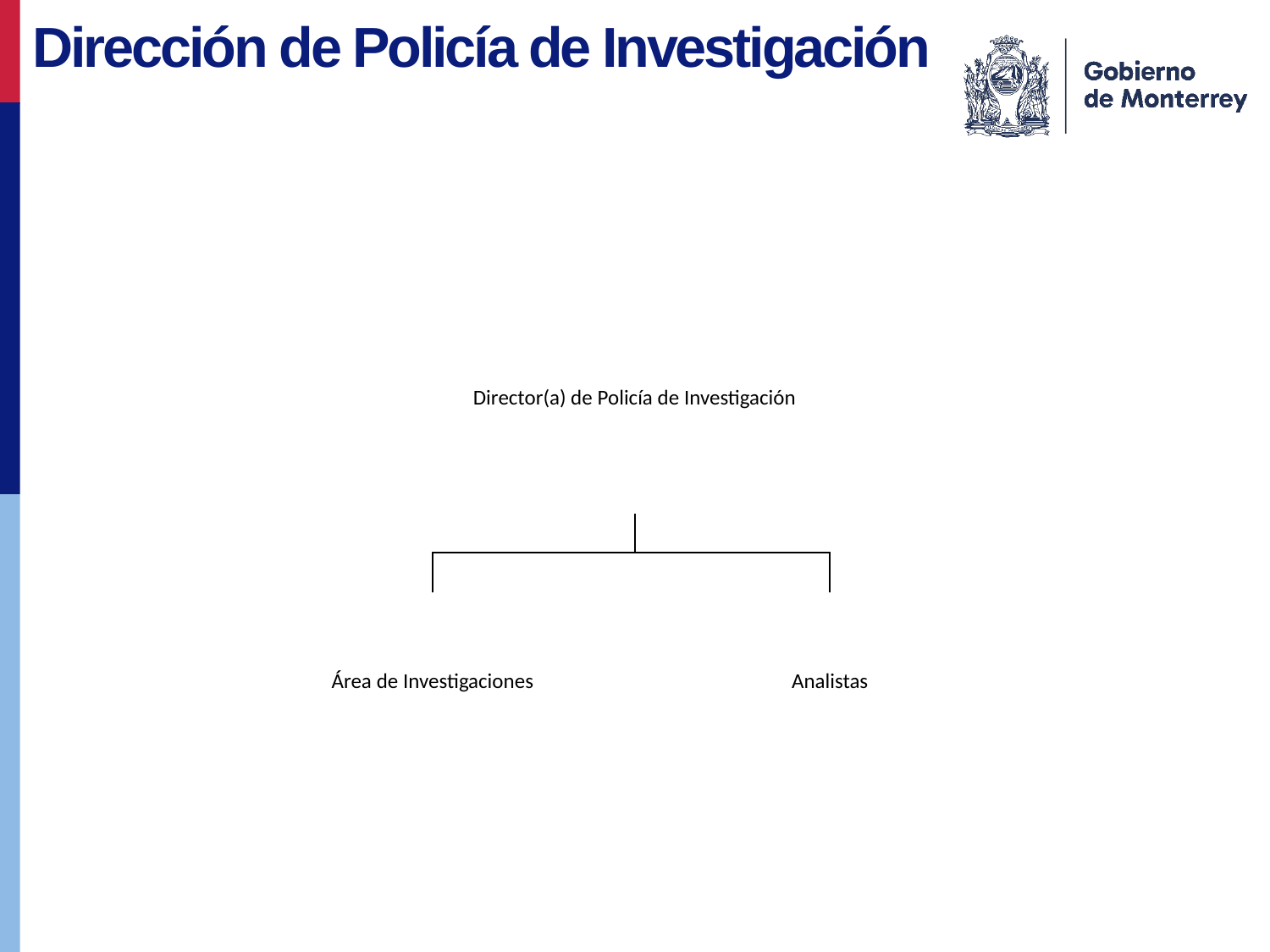

Dirección de Policía de Investigación
Director(a) de Policía de Investigación
Área de Investigaciones
Analistas